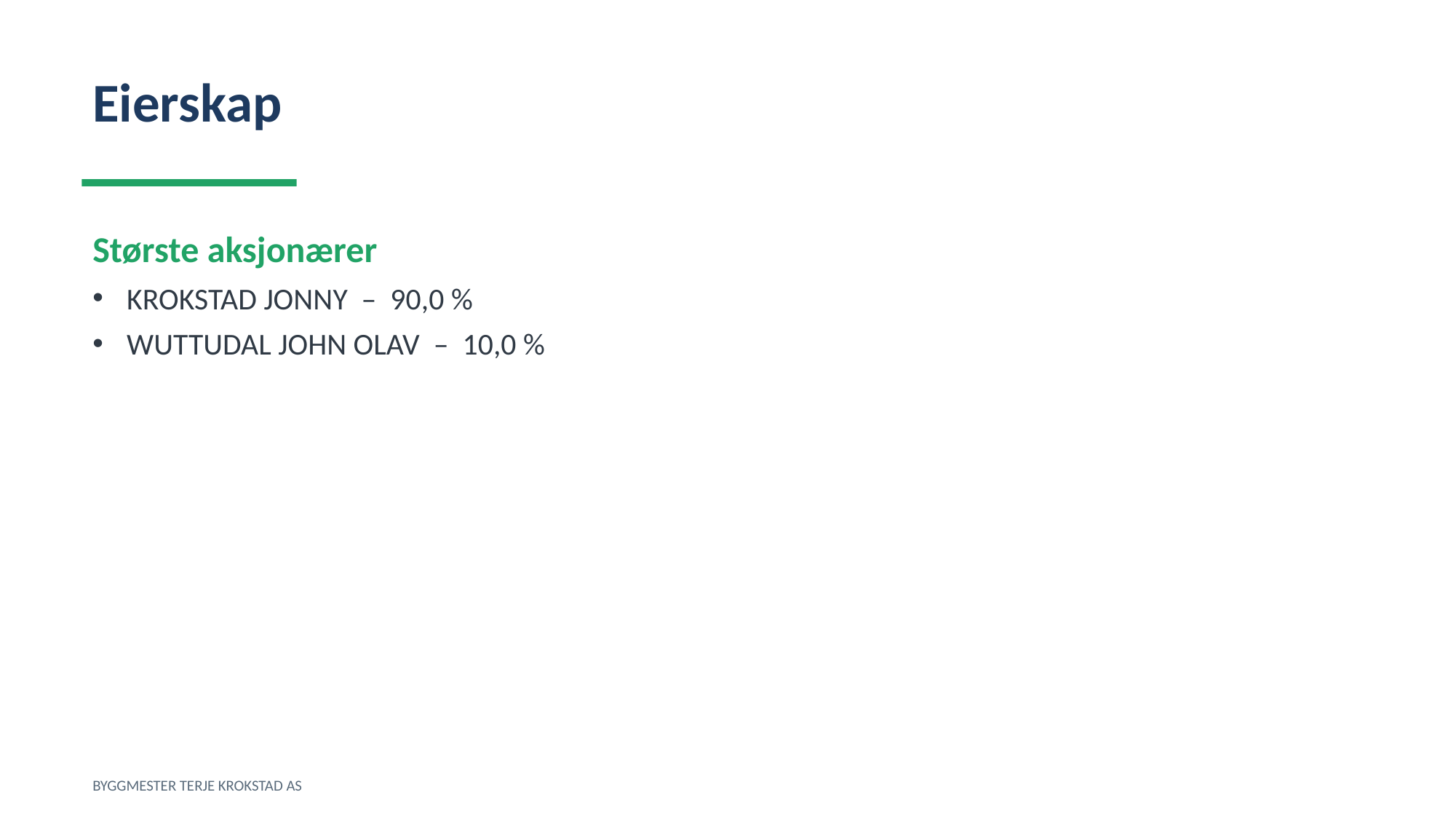

Eierskap

Største aksjonærer
KROKSTAD JONNY  –  90,0 %
WUTTUDAL JOHN OLAV  –  10,0 %
BYGGMESTER TERJE KROKSTAD AS